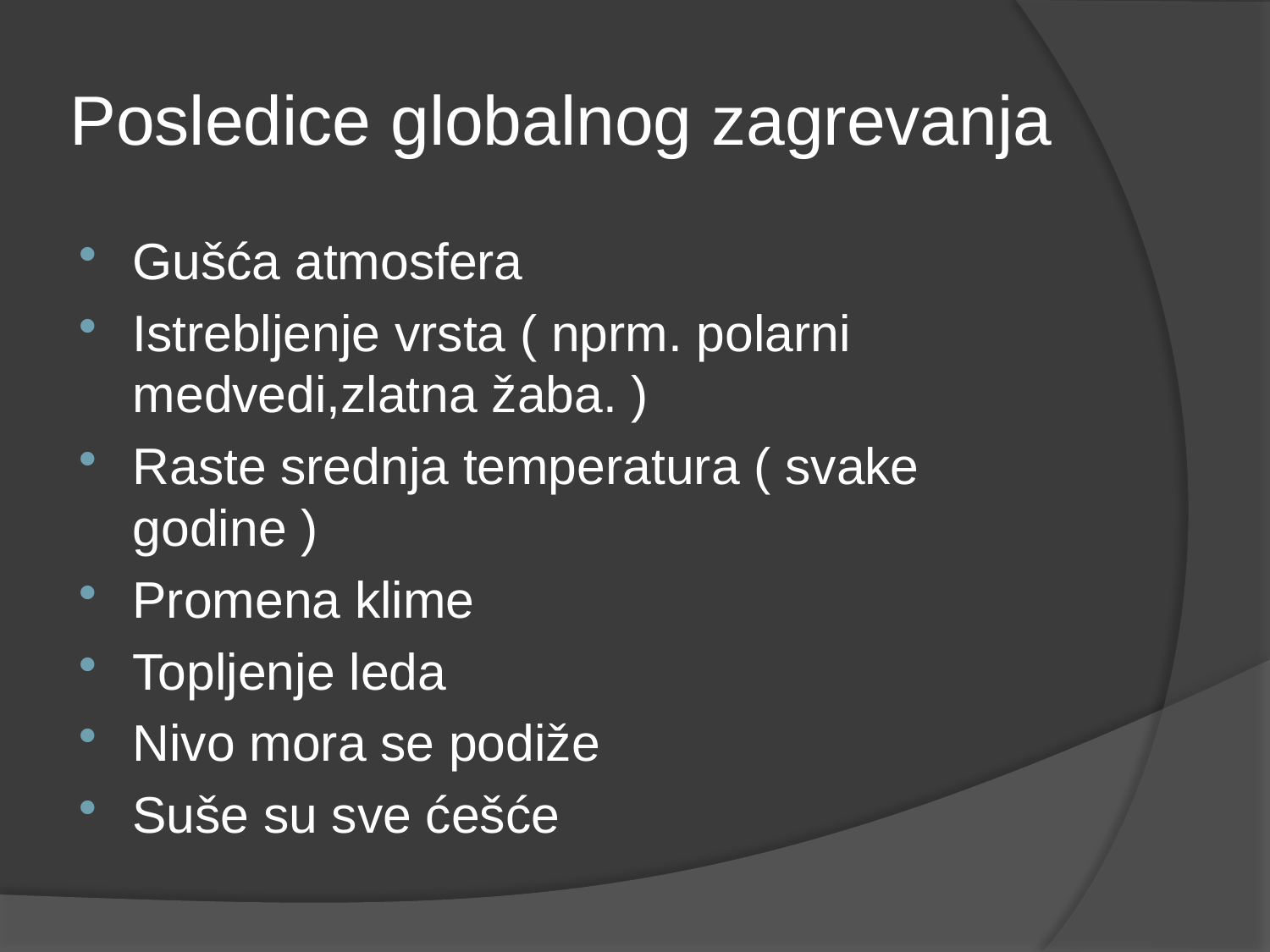

# Posledice globalnog zagrevanja
Gušća atmosfera
Istrebljenje vrsta ( nprm. polarni medvedi,zlatna žaba. )
Raste srednja temperatura ( svake godine )
Promena klime
Topljenje leda
Nivo mora se podiže
Suše su sve ćešće